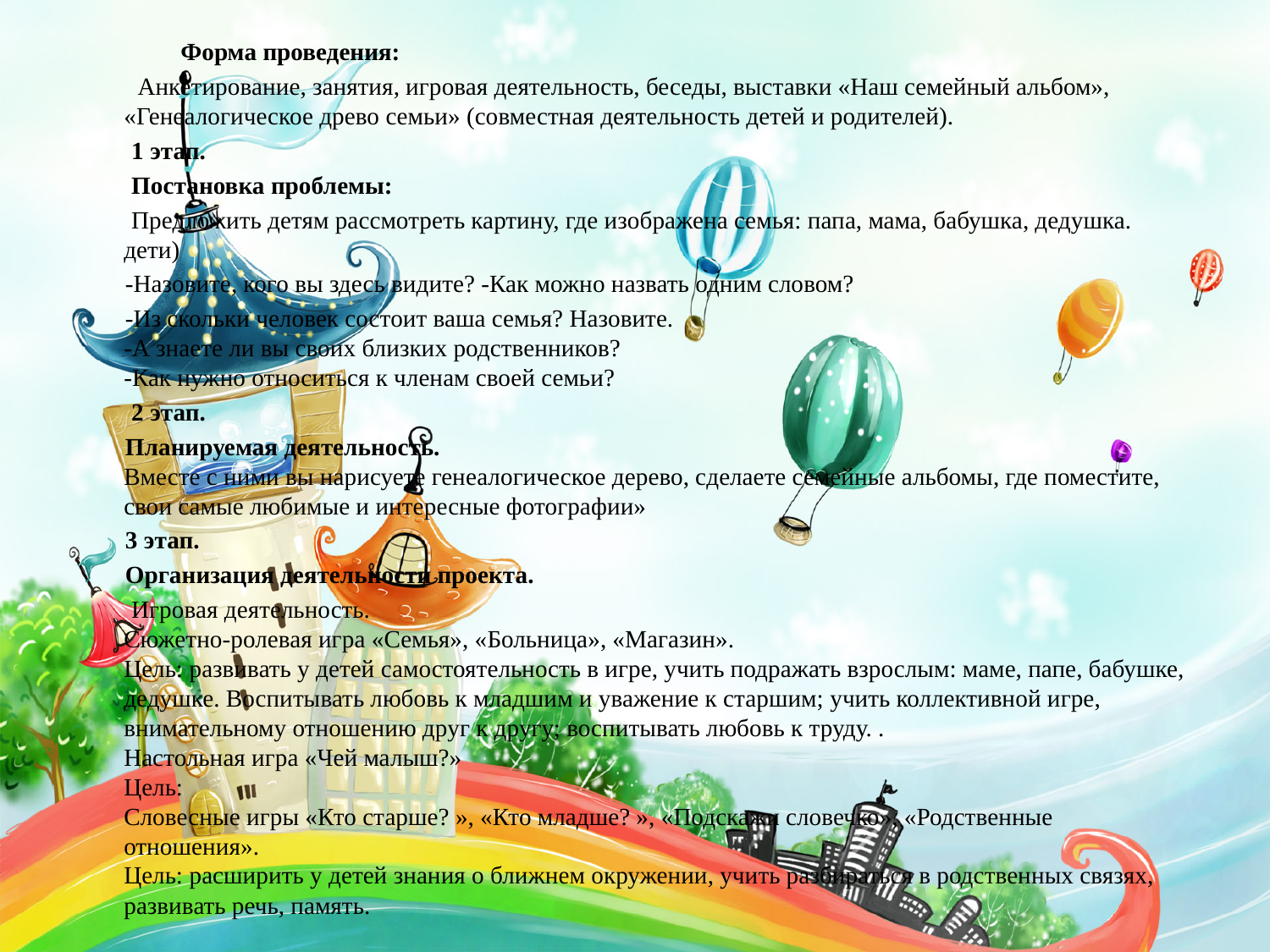

Форма проведения:
          Анкетирование, занятия, игровая деятельность, беседы, выставки «Наш семейный альбом», «Генеалогическое древо семьи» (совместная деятельность детей и родителей).
         1 этап.
         Постановка проблемы:
         Предложить детям рассмотреть картину, где изображена семья: папа, мама, бабушка, дедушка. дети)
        -Назовите, кого вы здесь видите? -Как можно назвать одним словом?
        -Из скольки человек состоит ваша семья? Назовите. 
-А знаете ли вы своих близких родственников? 
-Как нужно относиться к членам своей семьи?
         2 этап.
        Планируемая деятельность. 
Вместе с ними вы нарисуете генеалогическое дерево, сделаете семейные альбомы, где поместите, свои самые любимые и интересные фотографии»
        3 этап.
        Организация деятельности проекта.
         Игровая деятельность. 
Сюжетно-ролевая игра «Семья», «Больница», «Магазин».
Цель: развивать у детей самостоятельность в игре, учить подражать взрослым: маме, папе, бабушке, дедушке. Воспитывать любовь к младшим и уважение к старшим; учить коллективной игре, внимательному отношению друг к другу; воспитывать любовь к труду. .
Настольная игра «Чей малыш?»
Цель: 
Словесные игры «Кто старше? », «Кто младше? », «Подскажи словечко», «Родственные отношения».
Цель: расширить у детей знания о ближнем окружении, учить разбираться в родственных связях, развивать речь, память.